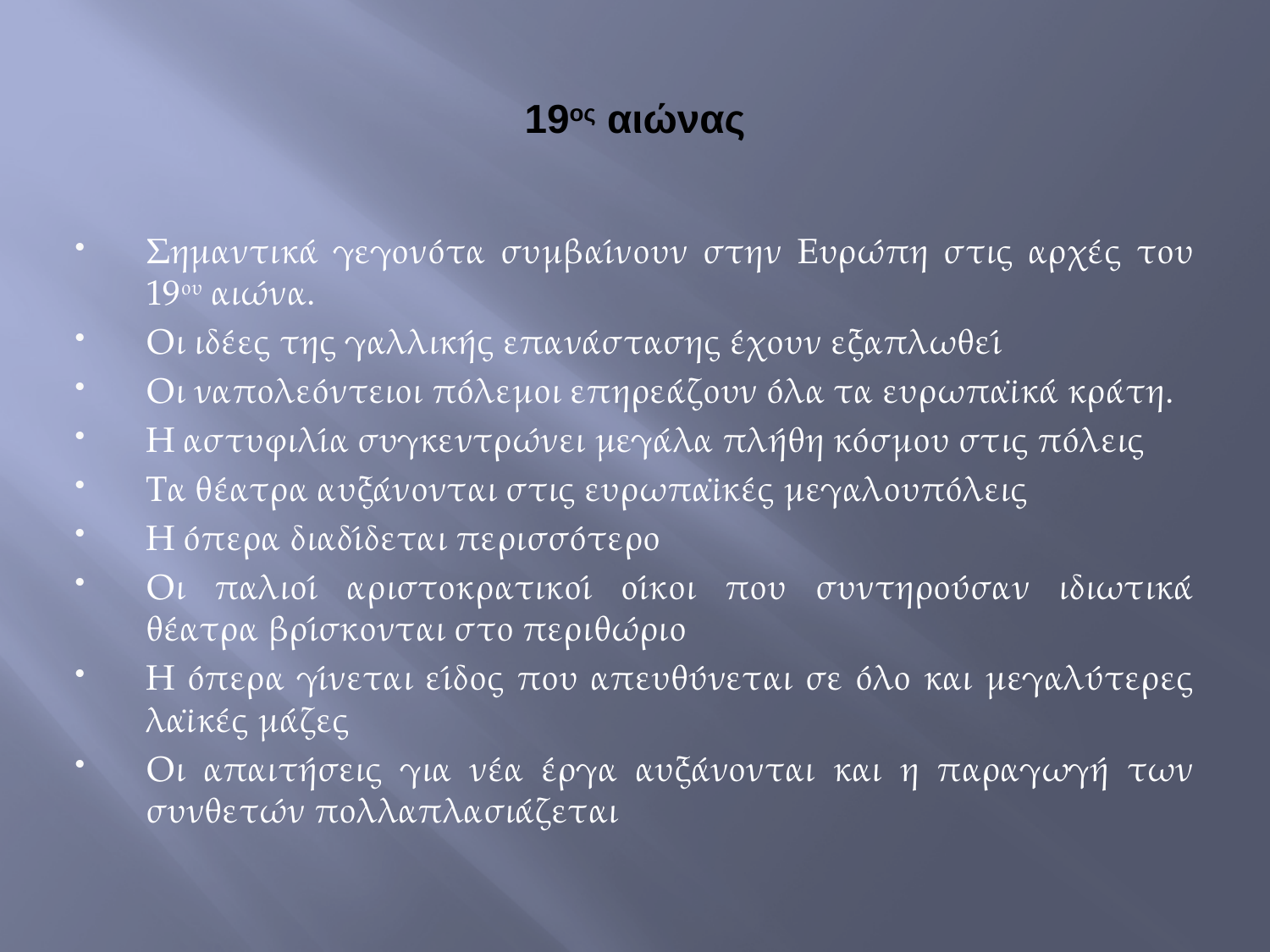

# 19ος αιώνας
Σημαντικά γεγονότα συμβαίνουν στην Ευρώπη στις αρχές του 19ου αιώνα.
Οι ιδέες της γαλλικής επανάστασης έχουν εξαπλωθεί
Οι ναπολεόντειοι πόλεμοι επηρεάζουν όλα τα ευρωπαϊκά κράτη.
Η αστυφιλία συγκεντρώνει μεγάλα πλήθη κόσμου στις πόλεις
Τα θέατρα αυξάνονται στις ευρωπαϊκές μεγαλουπόλεις
Η όπερα διαδίδεται περισσότερο
Οι παλιοί αριστοκρατικοί οίκοι που συντηρούσαν ιδιωτικά θέατρα βρίσκονται στο περιθώριο
Η όπερα γίνεται είδος που απευθύνεται σε όλο και μεγαλύτερες λαϊκές μάζες
Οι απαιτήσεις για νέα έργα αυξάνονται και η παραγωγή των συνθετών πολλαπλασιάζεται